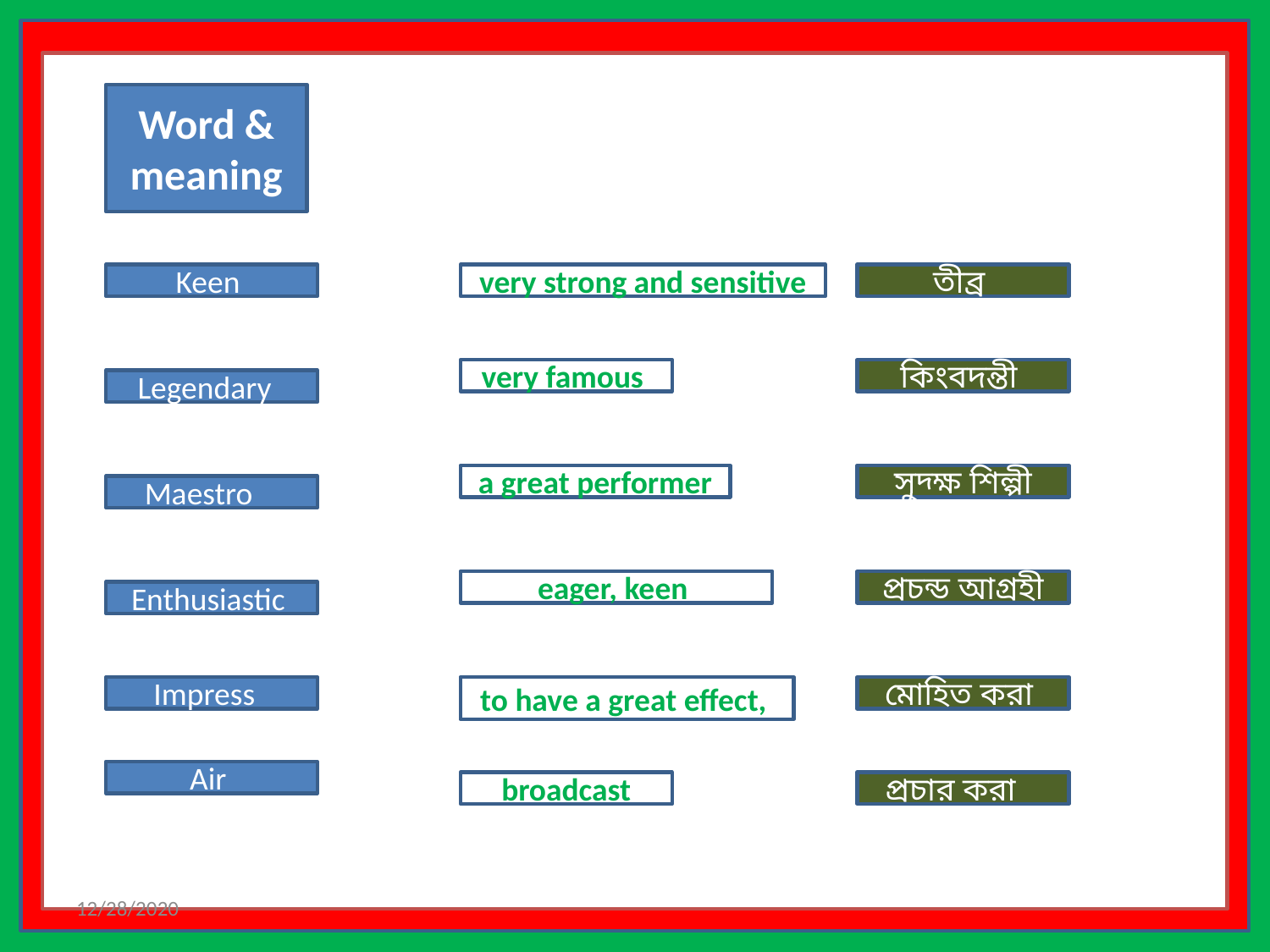

Word & meaning
Keen
very strong and sensitive
তীব্র
very famous
কিংবদন্তী
Legendary
a great performer
সুদ্ক্ষ শিল্পী
Maestro
eager, keen
প্রচন্ড আগ্রহী
Enthusiastic
Impress
to have a great effect,
মোহিত করা
Air
broadcast
প্রচার করা
12/28/2020
8